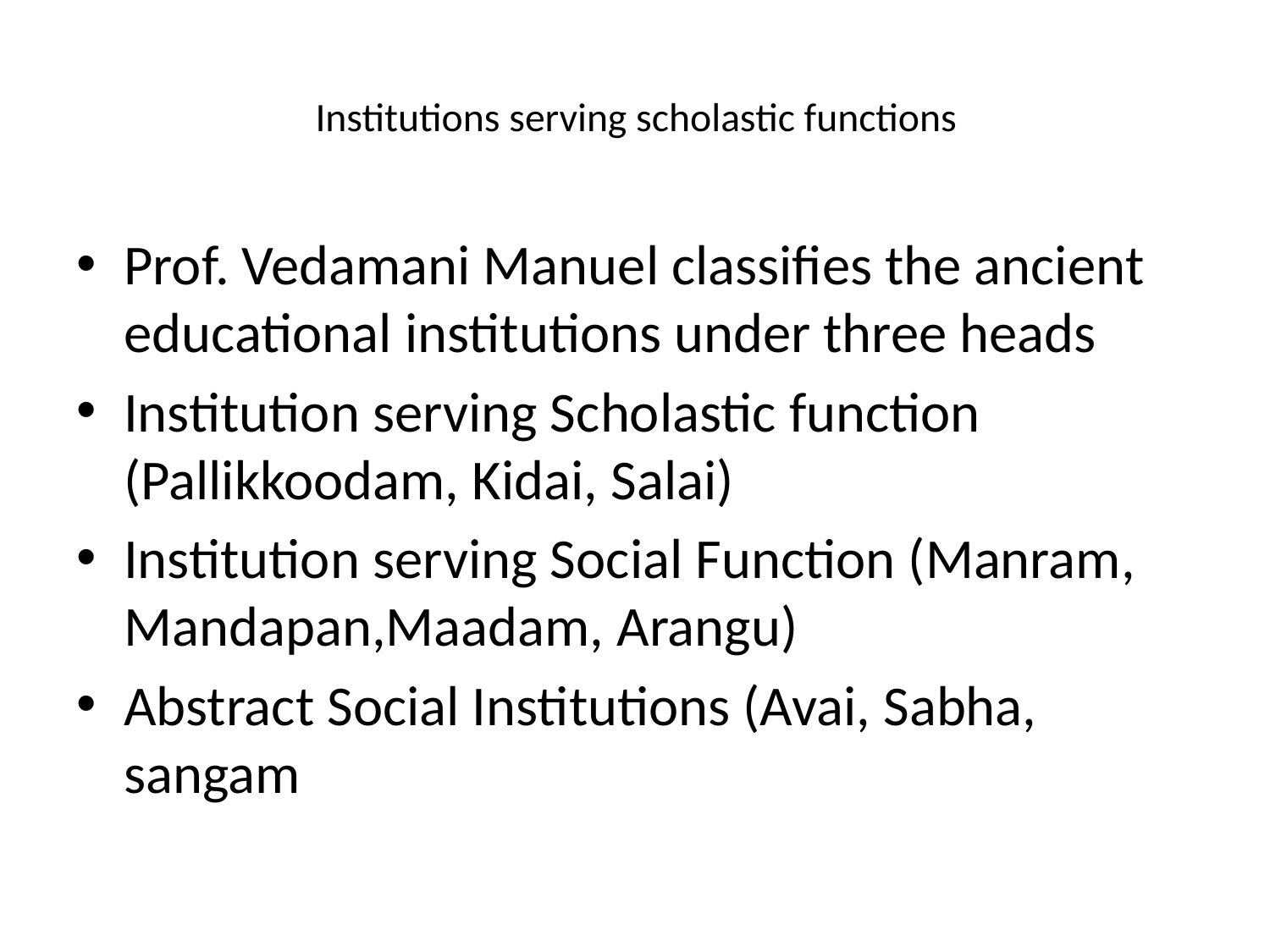

# Institutions serving scholastic functions
Prof. Vedamani Manuel classifies the ancient educational institutions under three heads
Institution serving Scholastic function (Pallikkoodam, Kidai, Salai)
Institution serving Social Function (Manram, Mandapan,Maadam, Arangu)
Abstract Social Institutions (Avai, Sabha, sangam